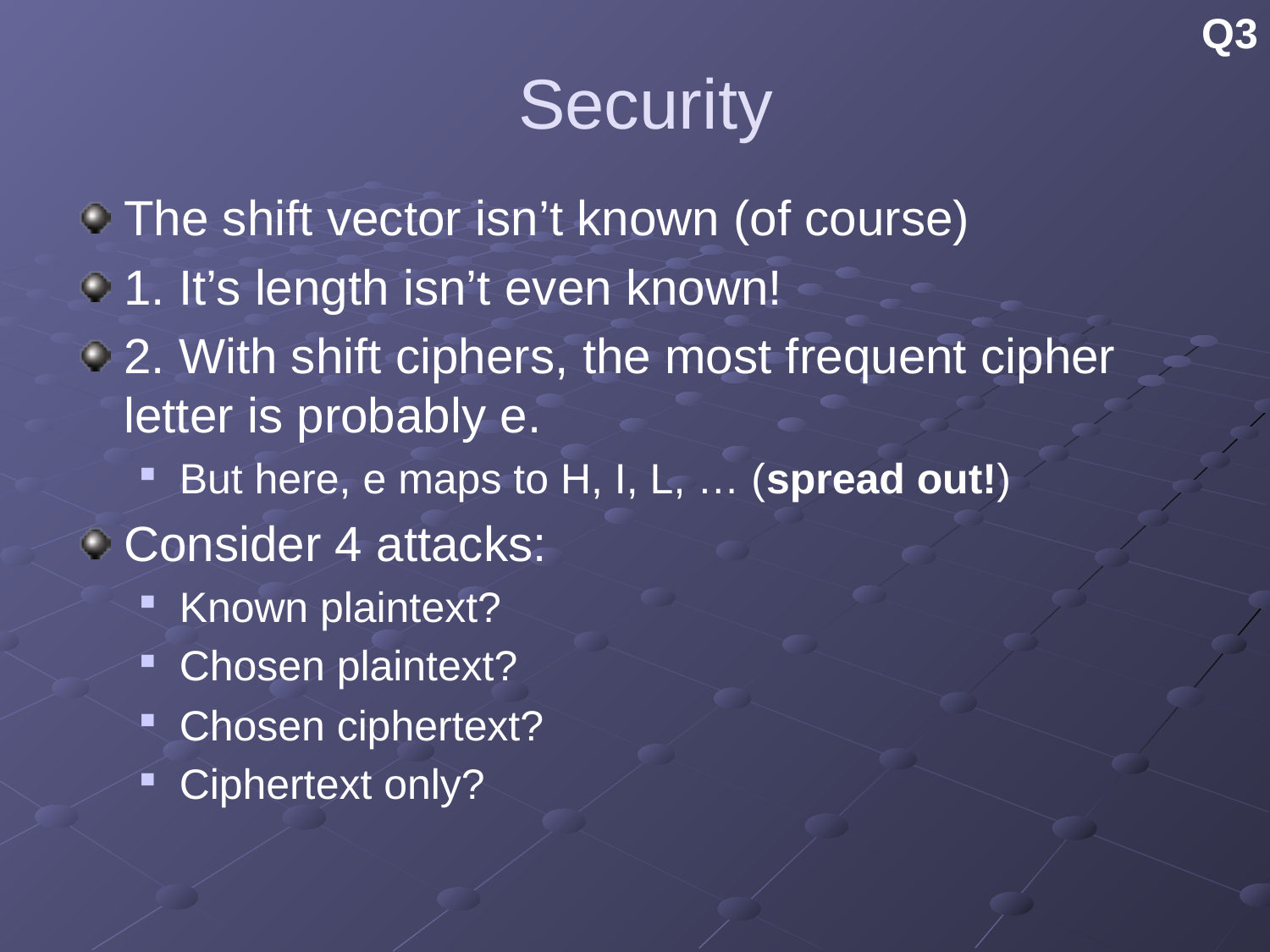

Q3
Security
The shift vector isn’t known (of course)
1. It’s length isn’t even known!
2. With shift ciphers, the most frequent cipher letter is probably e.
But here, e maps to H, I, L, … (spread out!)
Consider 4 attacks:
Known plaintext?
Chosen plaintext?
Chosen ciphertext?
Ciphertext only?